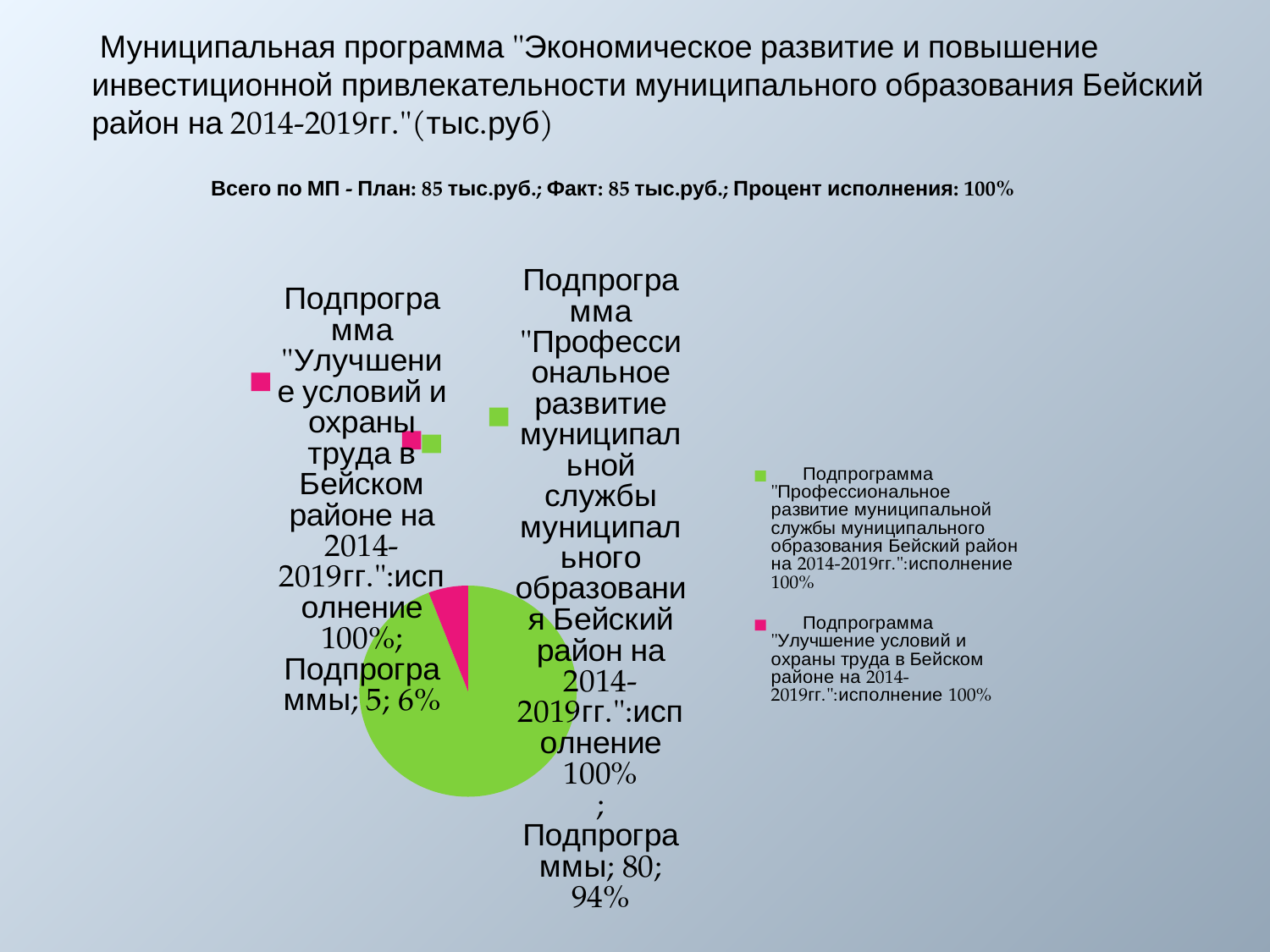

Муниципальная программа "Экономическое развитие и повышение инвестиционной привлекательности муниципального образования Бейский район на 2014-2019гг."(тыс.руб)
Всего по МП - План: 85 тыс.руб.; Факт: 85 тыс.руб.; Процент исполнения: 100%

### Chart

| Category | Подпрограммы |
|---|---|
|       Подпрограмма "Профессиональное развитие муниципальной службы муниципального образования Бейский район на 2014-2019гг.":исполнение 100%
 | 80.0 |
|       Подпрограмма "Улучшение условий и охраны труда в Бейском районе на 2014-2019гг.":исполнение 100% | 5.0 |